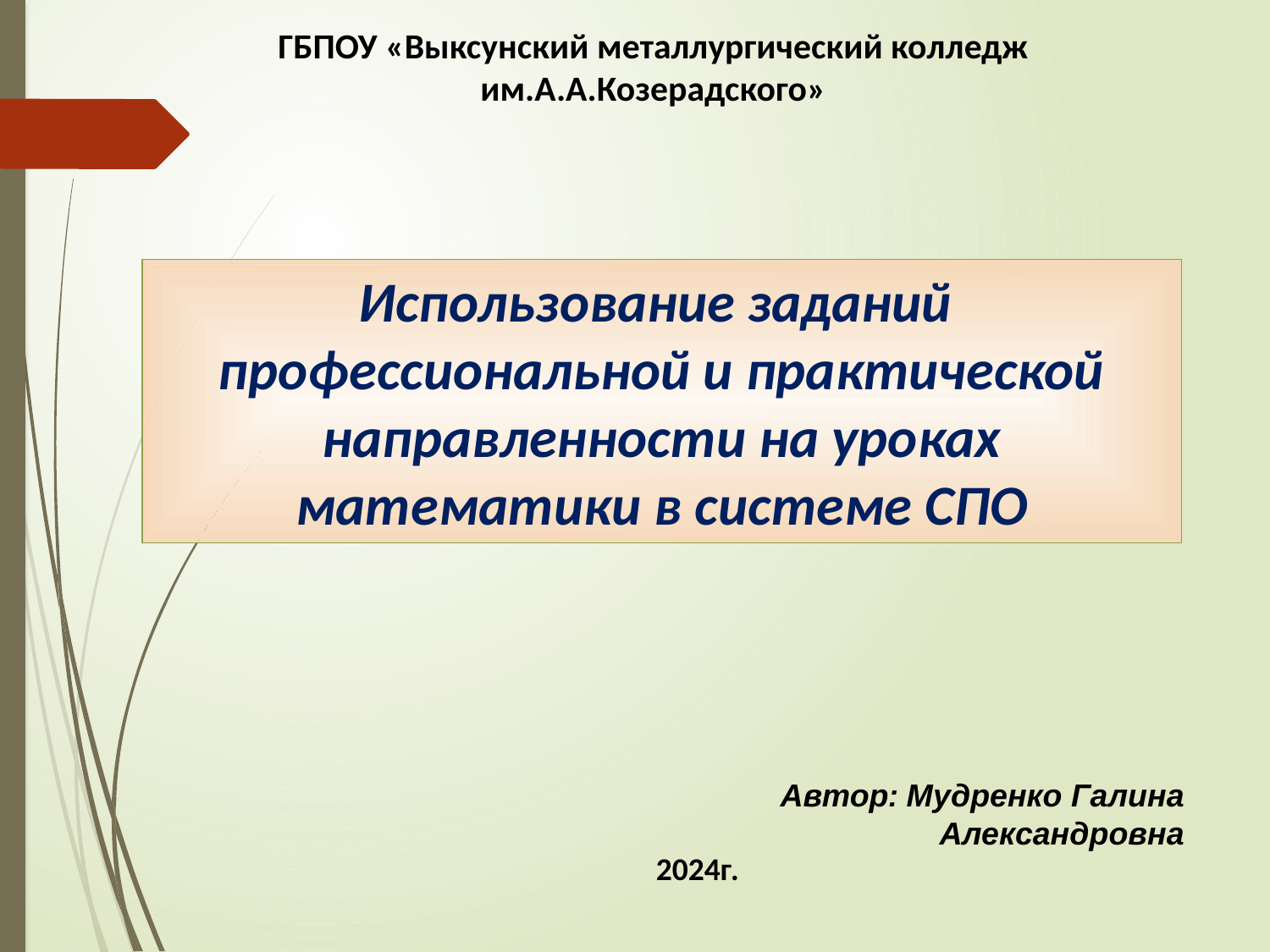

ГБПОУ «Выксунский металлургический колледж им.А.А.Козерадского»
Использование заданий  профессиональной и практической направленности на уроках математики в системе СПО

Автор: Мудренко Галина Александровна
2024г.